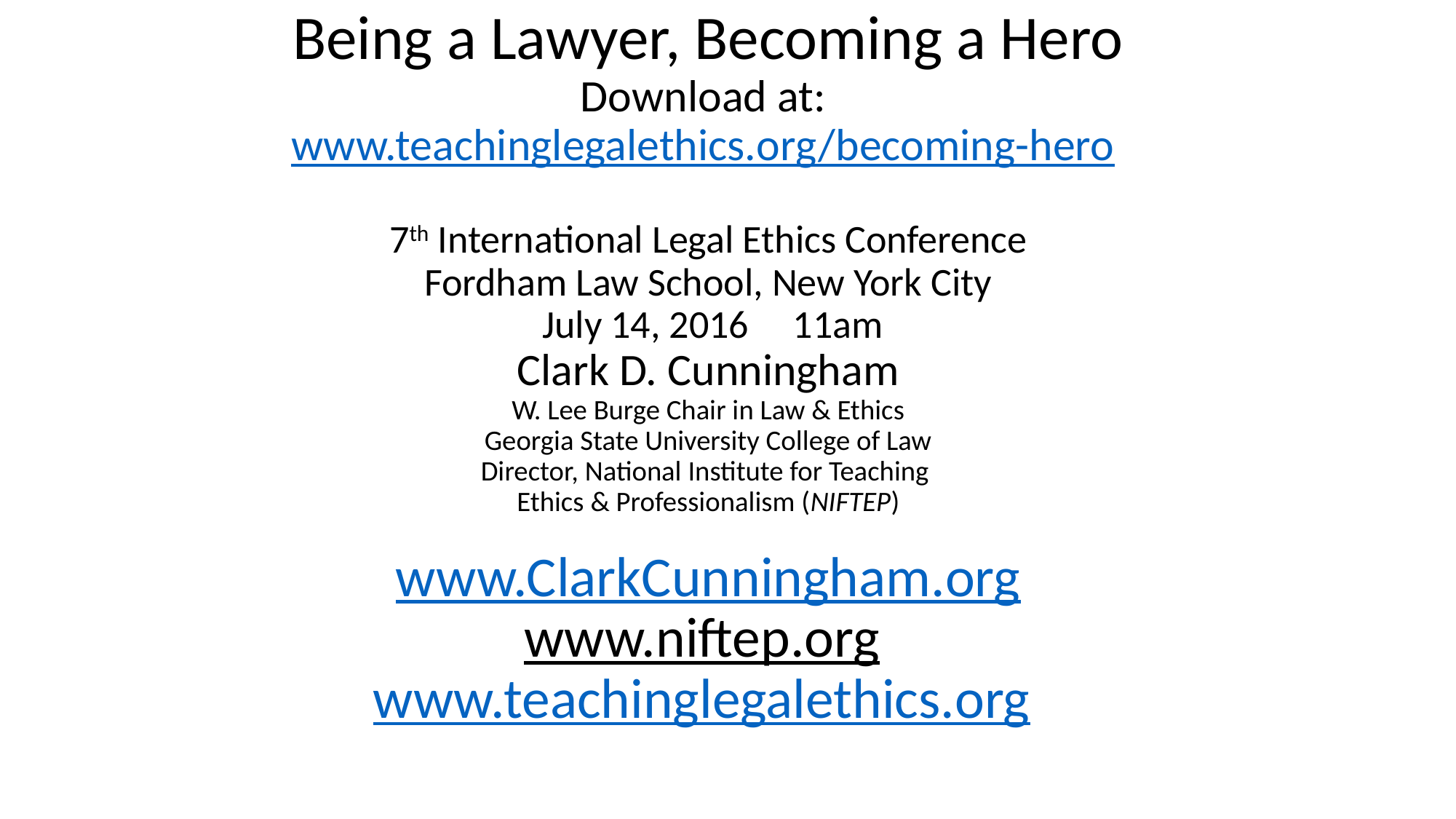

# Being a Lawyer, Becoming a Hero Download at: www.teachinglegalethics.org/becoming-hero 7th International Legal Ethics Conference Fordham Law School, New York City July 14, 2016     11am Clark D. Cunningham W. Lee Burge Chair in Law & Ethics Georgia State University College of Law Director, National Institute for Teaching Ethics & Professionalism (NIFTEP) www.ClarkCunningham.org www.niftep.org www.teachinglegalethics.org